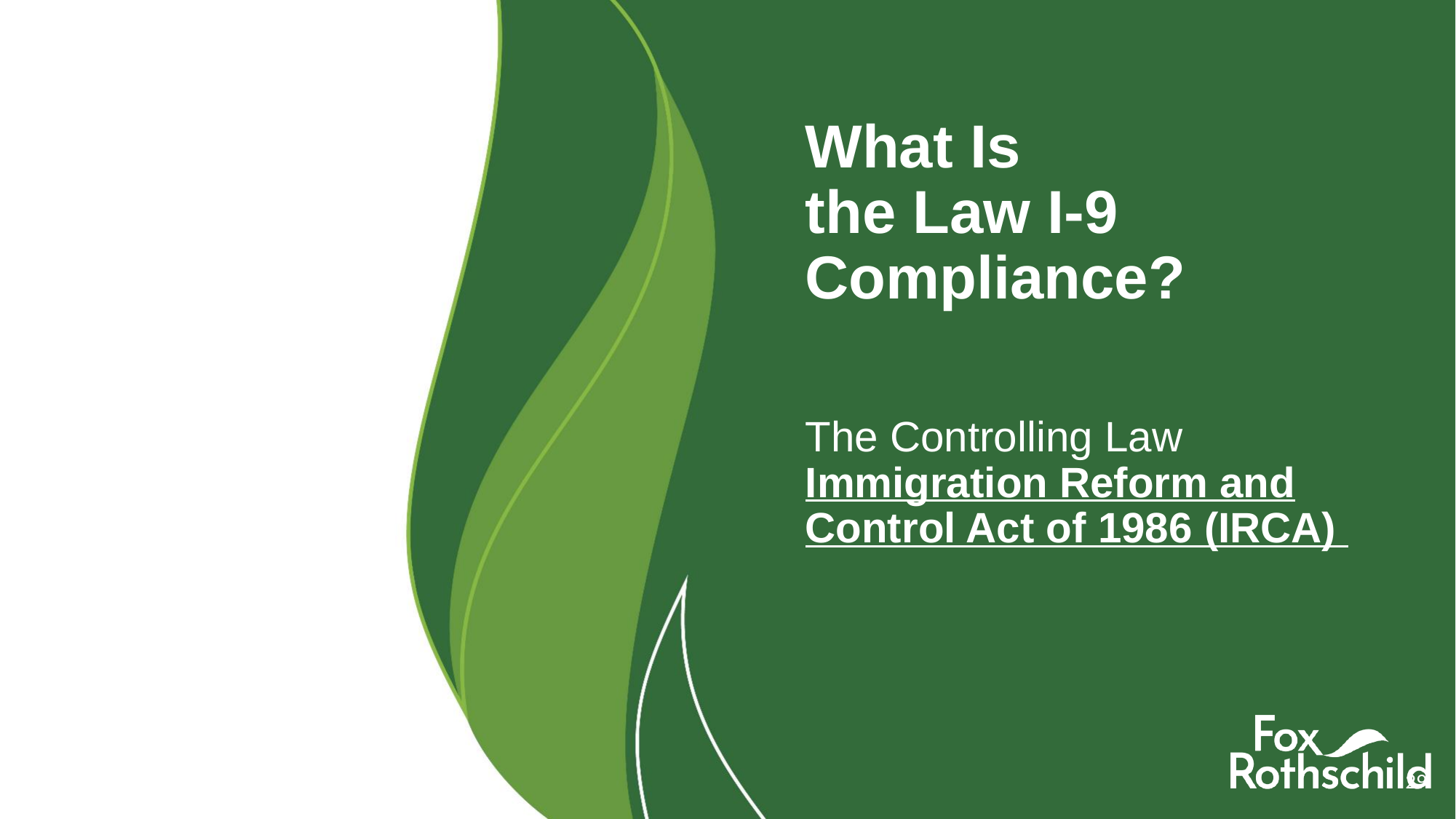

# What Is the Law I-9 Compliance?
The Controlling Law Immigration Reform and Control Act of 1986 (IRCA)
29